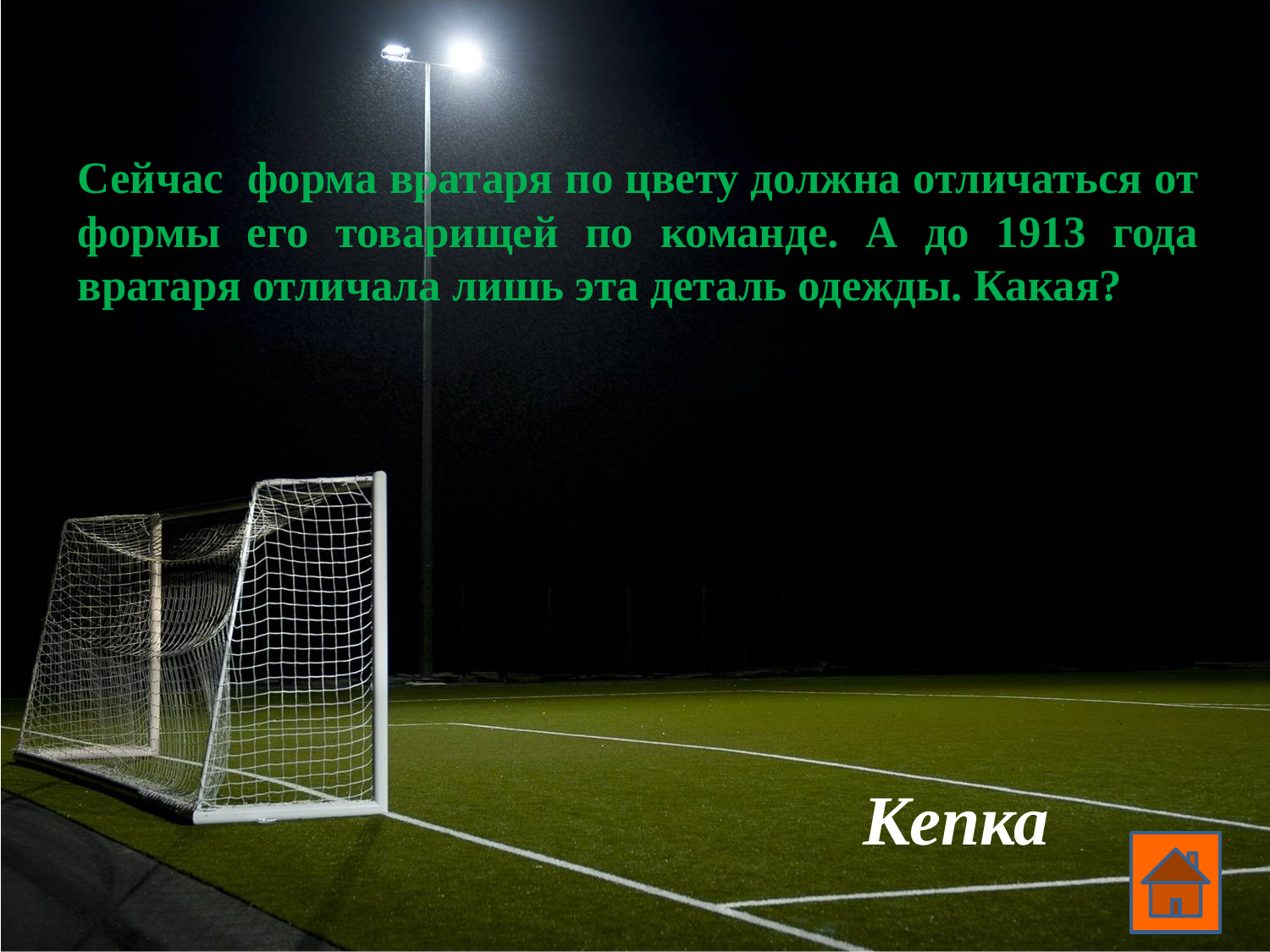

# Сейчас  форма вратаря по цвету должна отличаться от формы его товарищей по команде. А до 1913 года вратаря отличала лишь эта деталь одежды. Какая?
Ответ появляется при щелчке по вопросу
Кепка